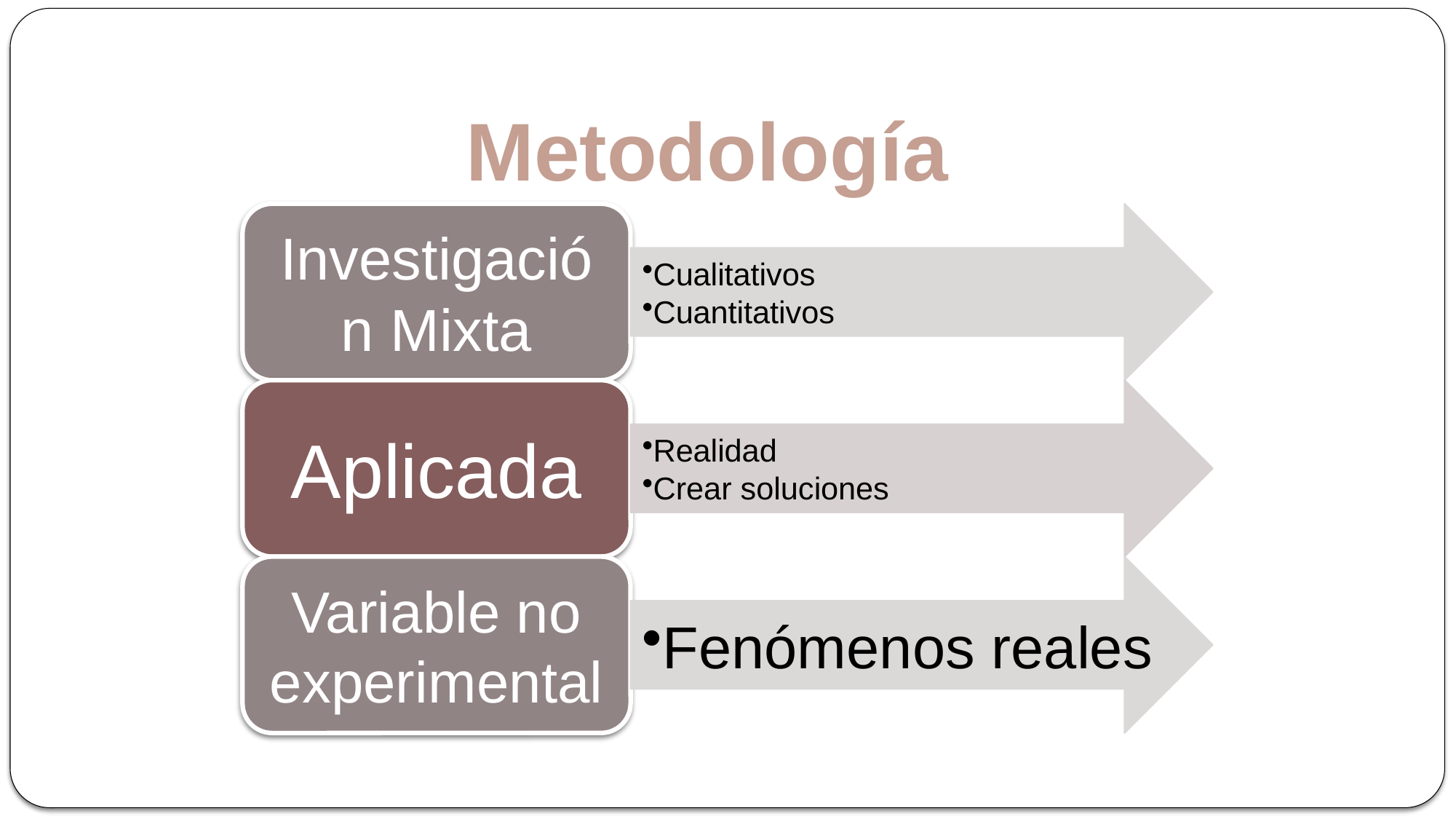

Metodología
Investigación Mixta
Cualitativos
Cuantitativos
Aplicada
Realidad
Crear soluciones
Fenómenos reales